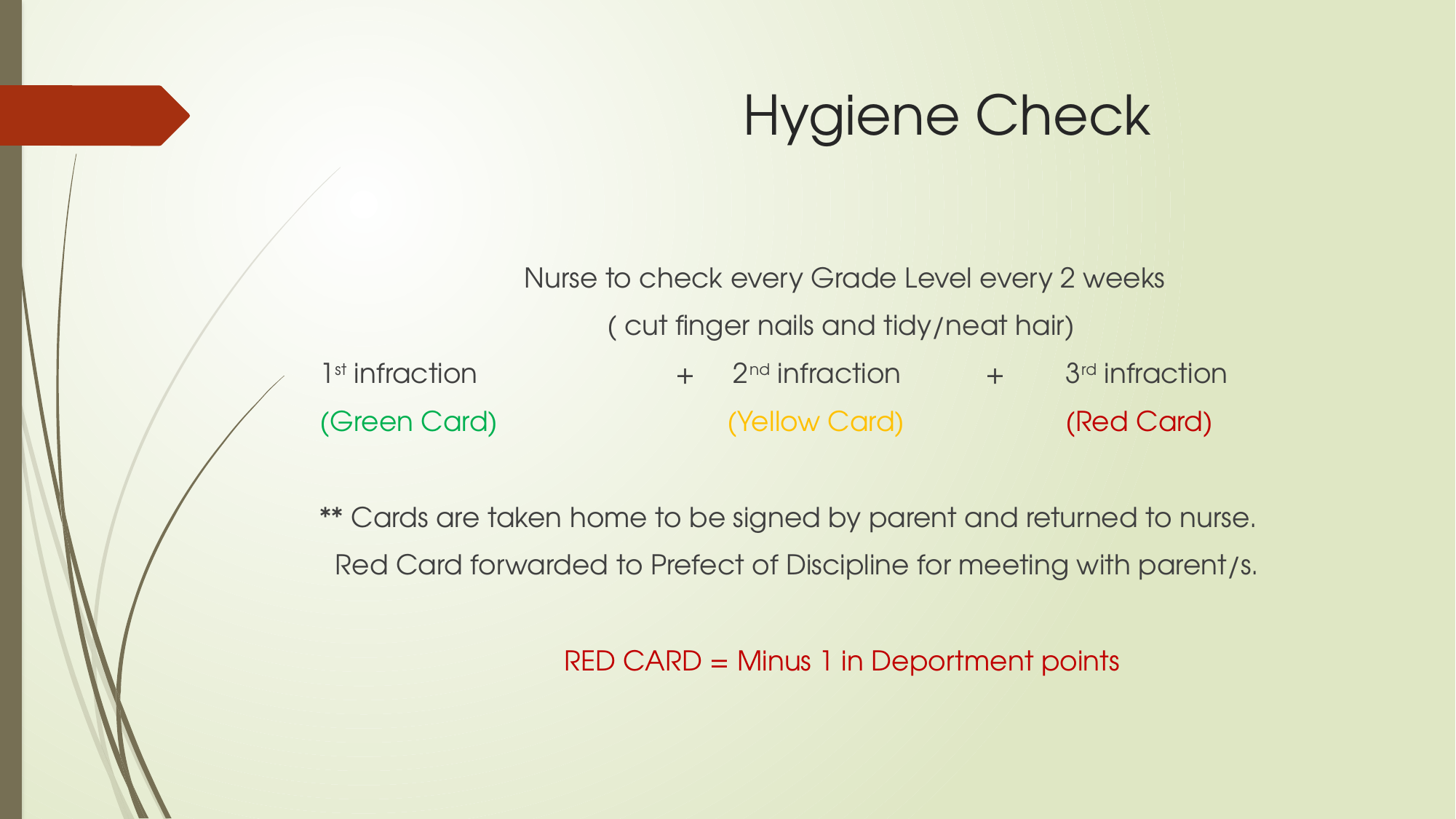

# Hygiene Check
 Nurse to check every Grade Level every 2 weeks
( cut finger nails and tidy/neat hair)
1st infraction                          +     2nd infraction           +        3rd infraction
(Green Card)                              (Yellow Card)                     (Red Card)

** Cards are taken home to be signed by parent and returned to nurse.
  Red Card forwarded to Prefect of Discipline for meeting with parent/s.

                                RED CARD = Minus 1 in Deportment points